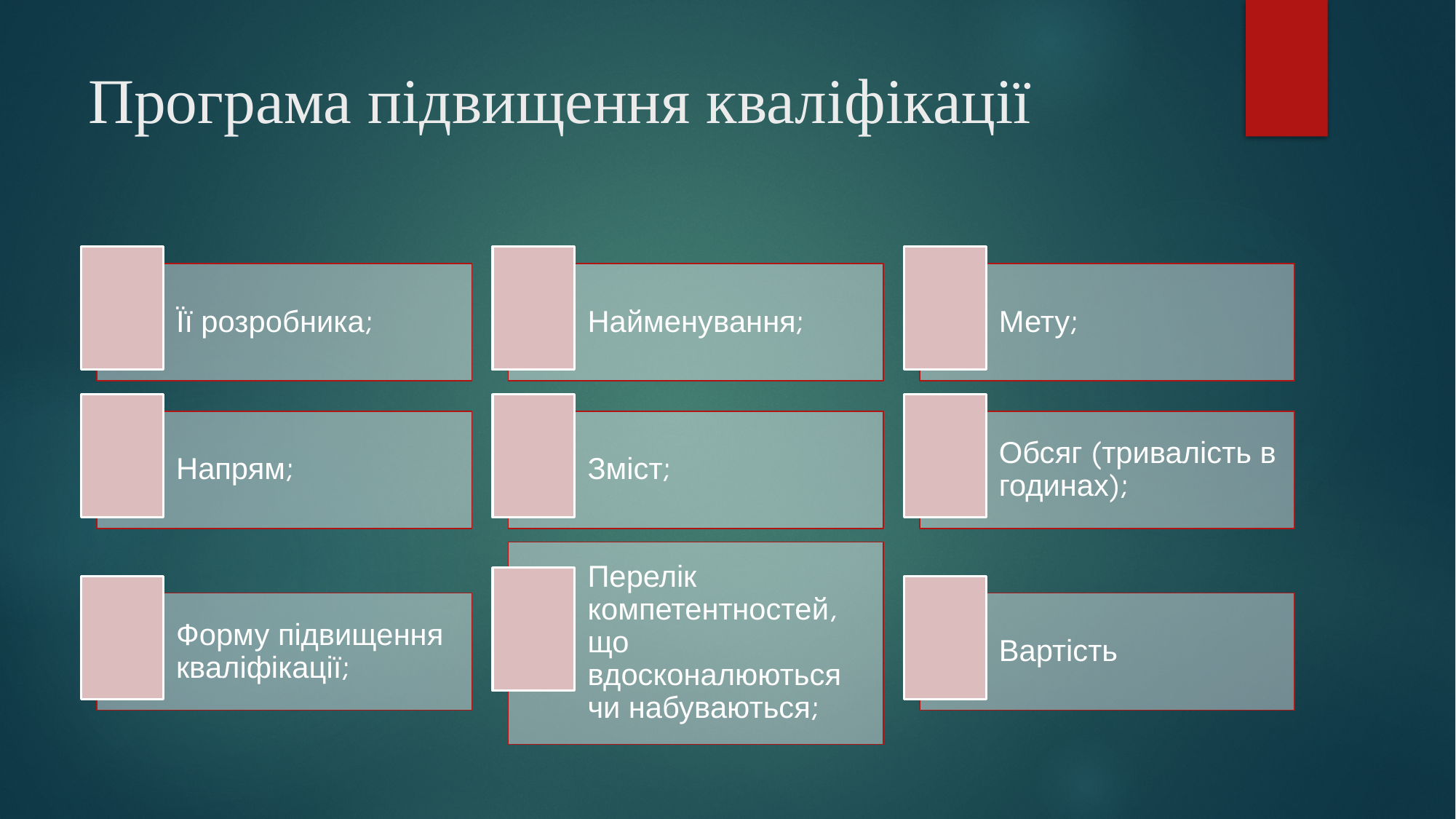

# Програма підвищення кваліфікації
Її розробника;
Найменування;
Мету;
Напрям;
Зміст;
Обсяг (тривалість в годинах);
Форму підвищення кваліфікації;
Перелік компетентностей, що вдосконалюються чи набуваються;
Вартість